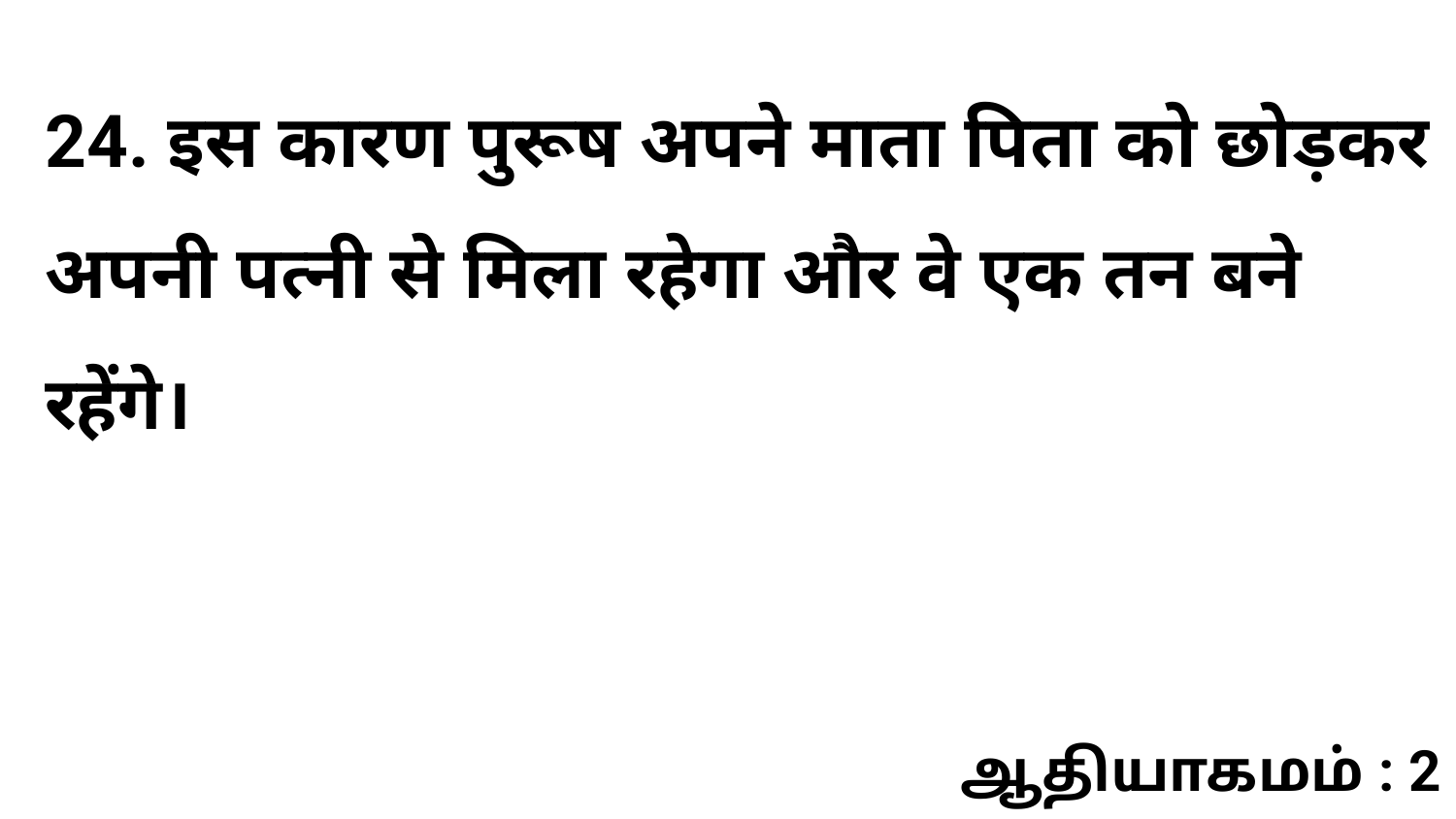

24. इस कारण पुरूष अपने माता पिता को छोड़कर अपनी पत्नी से मिला रहेगा और वे एक तन बने रहेंगे।
ஆதியாகமம் : 2